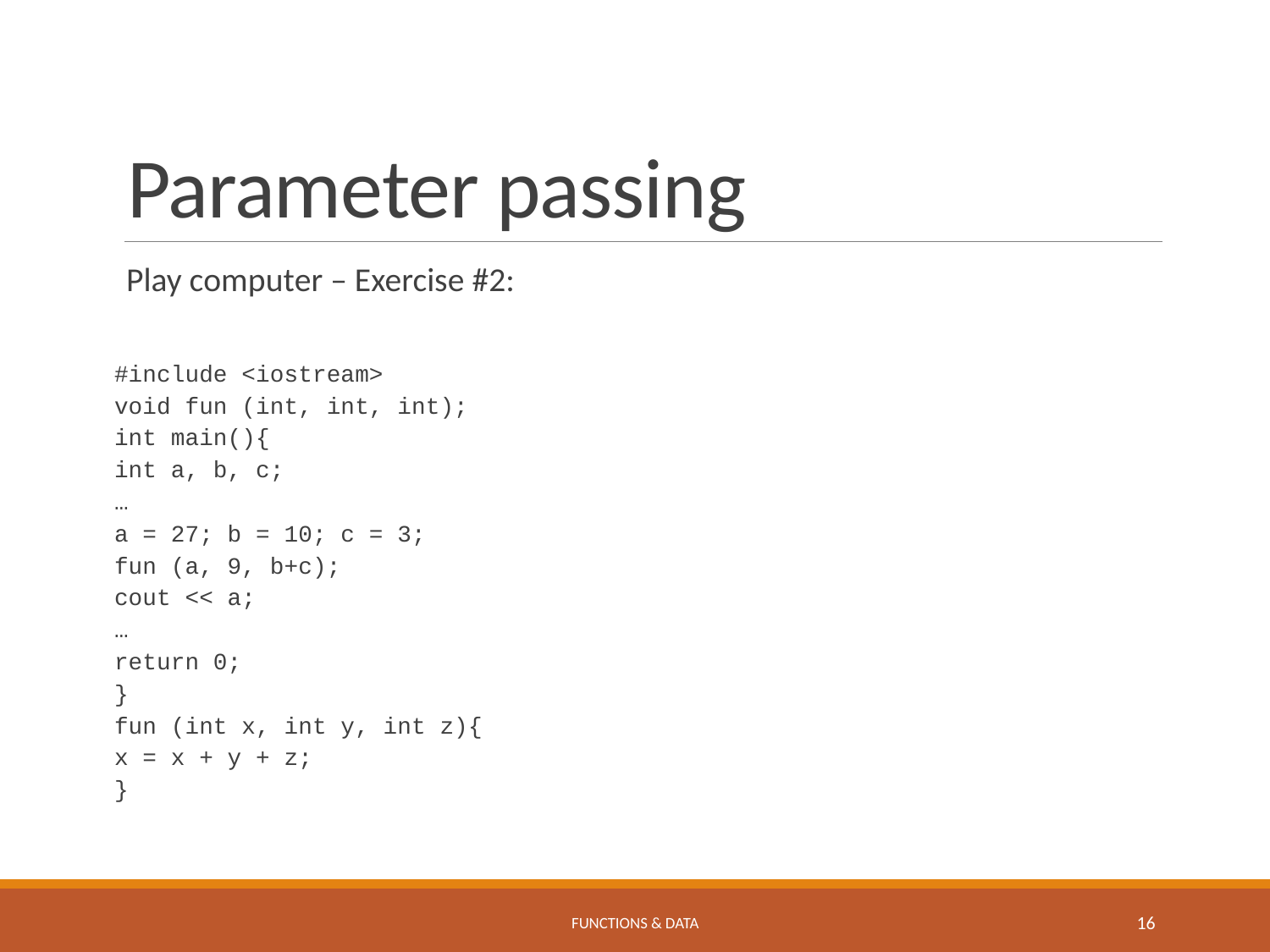

# Parameter passing
Play computer – Exercise #2:

#include <iostream>
void fun (int, int, int);
int main(){
int a, b, c;
…
a = 27; b = 10; c = 3;
fun (a, 9, b+c);
cout << a;
…
return 0;
}
fun (int x, int y, int z){
x = x + y + z;
}
Functions & Data
16